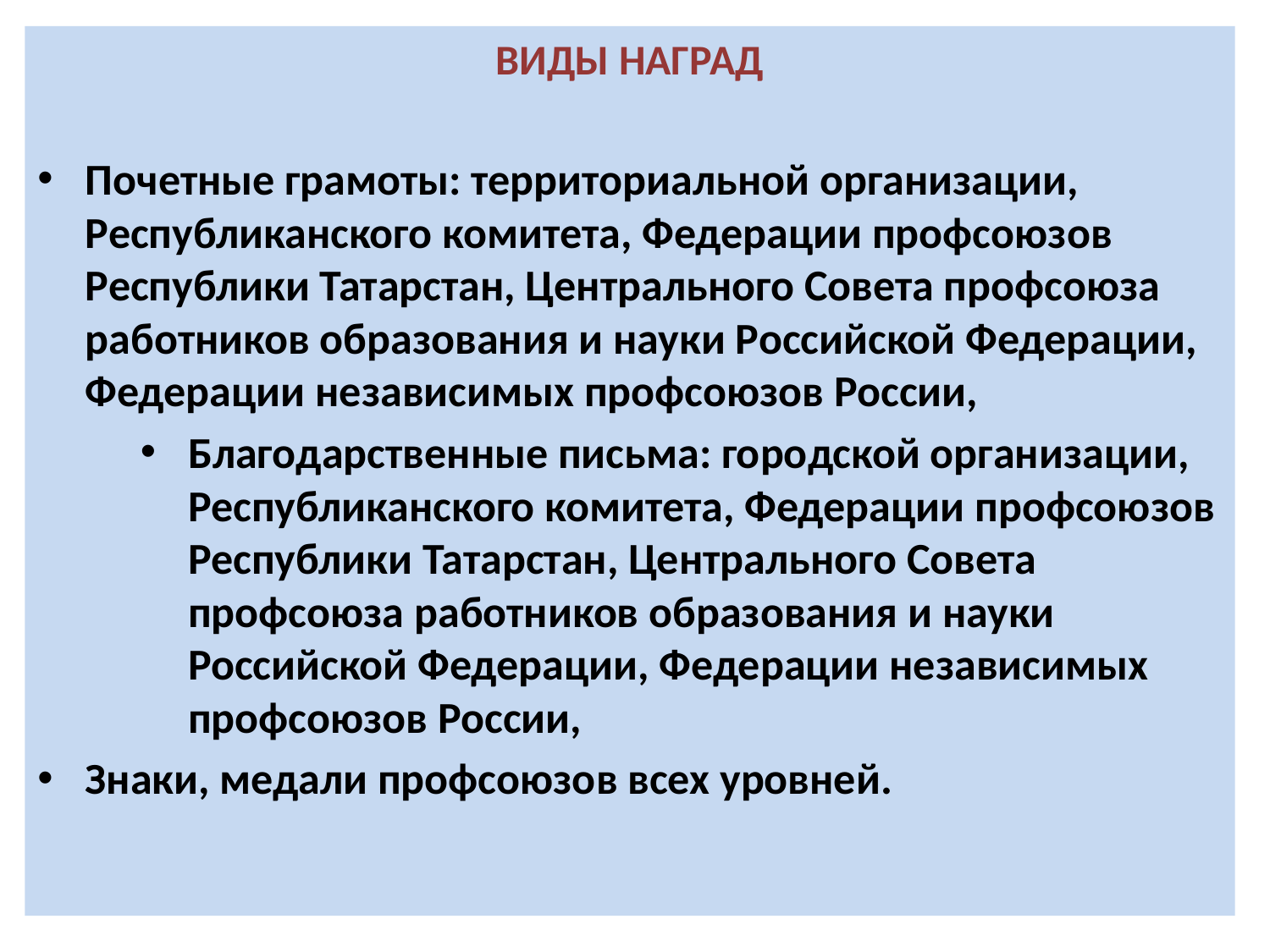

ВИДЫ НАГРАД

Почетные грамоты: территориальной организации, Республиканского комитета, Федерации профсоюзов Республики Татарстан, Центрального Совета профсоюза работников образования и науки Российской Федерации, Федерации независимых профсоюзов России,
Благодарственные письма: городской организации, Республиканского комитета, Федерации профсоюзов Республики Татарстан, Центрального Совета профсоюза работников образования и науки Российской Федерации, Федерации независимых профсоюзов России,
Знаки, медали профсоюзов всех уровней.